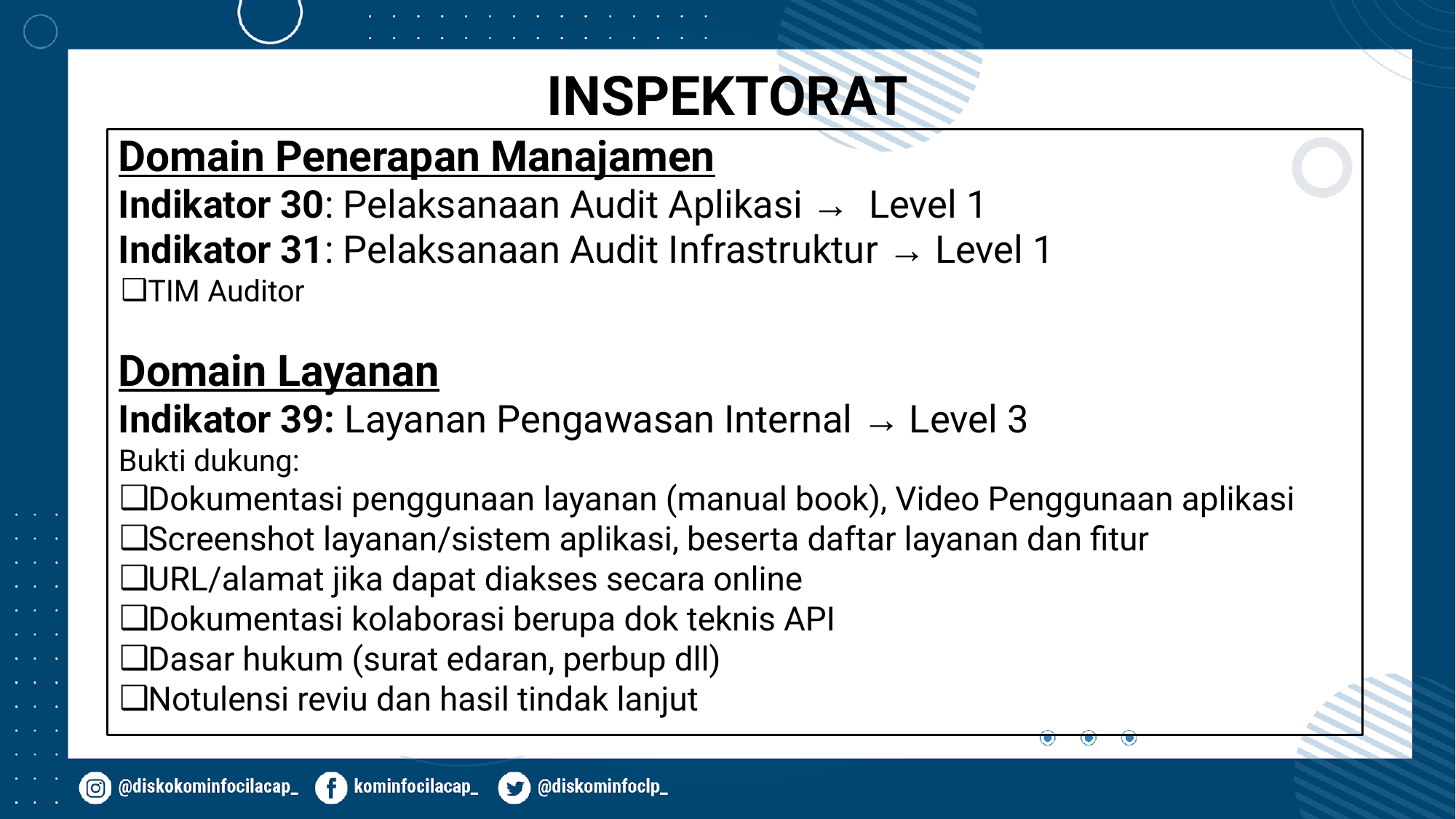

# INSPEKTORAT
Domain Penerapan Manajamen
Indikator 30: Pelaksanaan Audit Aplikasi →  Level 1
Indikator 31: Pelaksanaan Audit Infrastruktur → Level 1
TIM Auditor

Domain Layanan
Indikator 39: Layanan Pengawasan Internal → Level 3
Bukti dukung:
Dokumentasi penggunaan layanan (manual book), Video Penggunaan aplikasi
Screenshot layanan/sistem aplikasi, beserta daftar layanan dan fitur
URL/alamat jika dapat diakses secara online
Dokumentasi kolaborasi berupa dok teknis API
Dasar hukum (surat edaran, perbup dll)
Notulensi reviu dan hasil tindak lanjut